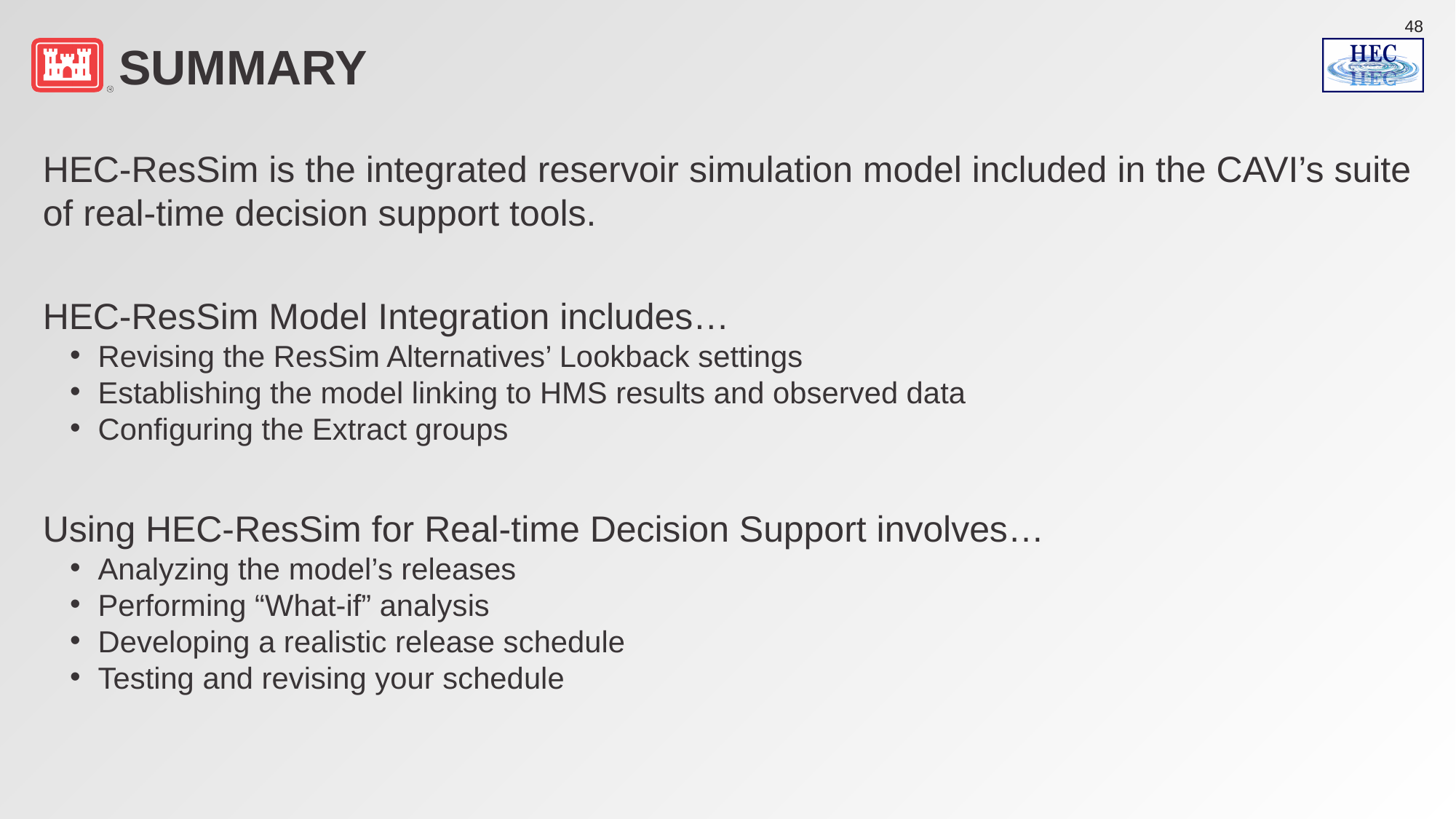

# Summary
HEC-ResSim is the integrated reservoir simulation model included in the CAVI’s suite of real-time decision support tools.

HEC-ResSim Model Integration includes…
Revising the ResSim Alternatives’ Lookback settings
Establishing the model linking to HMS results and observed data
Configuring the Extract groups

Using HEC-ResSim for Real-time Decision Support involves…
Analyzing the model’s releases
Performing “What-if” analysis
Developing a realistic release schedule
Testing and revising your schedule